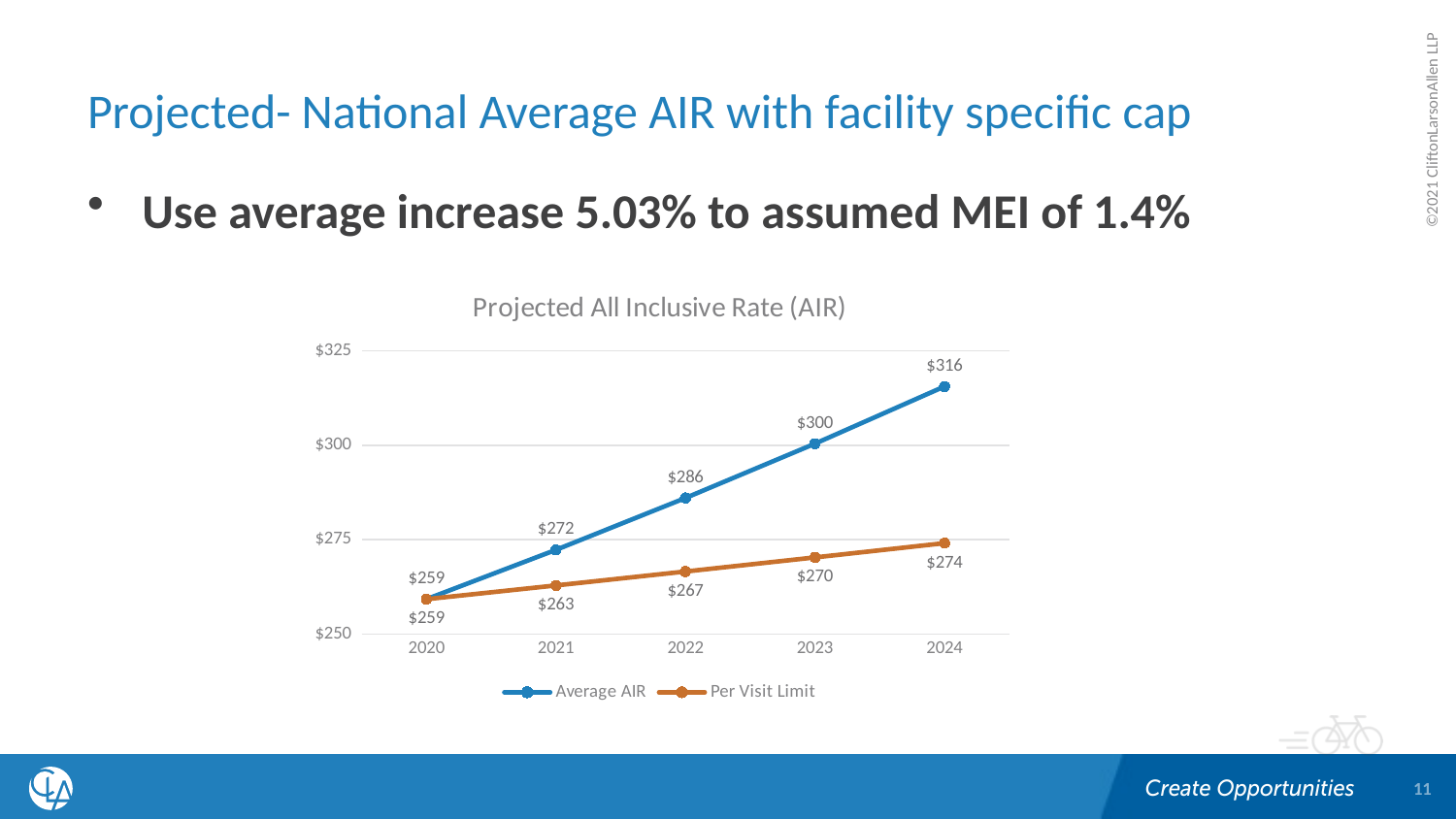

# Projected- National Average AIR with facility specific cap
Use average increase 5.03% to assumed MEI of 1.4%

### Chart: Projected All Inclusive Rate (AIR)

| Category | Average AIR | Per Visit Limit |
|---|---|---|
| 2020 | 259.2781666666666 | 259.2781666666666 |
| 2021 | 272.3301544181631 | 262.9080609999999 |
| 2022 | 286.0391754496126 | 266.5887738539999 |
| 2023 | 300.43830462586993 | 270.3210166879559 |
| 2024 | 315.56228179089885 | 274.10551092158727 |
11